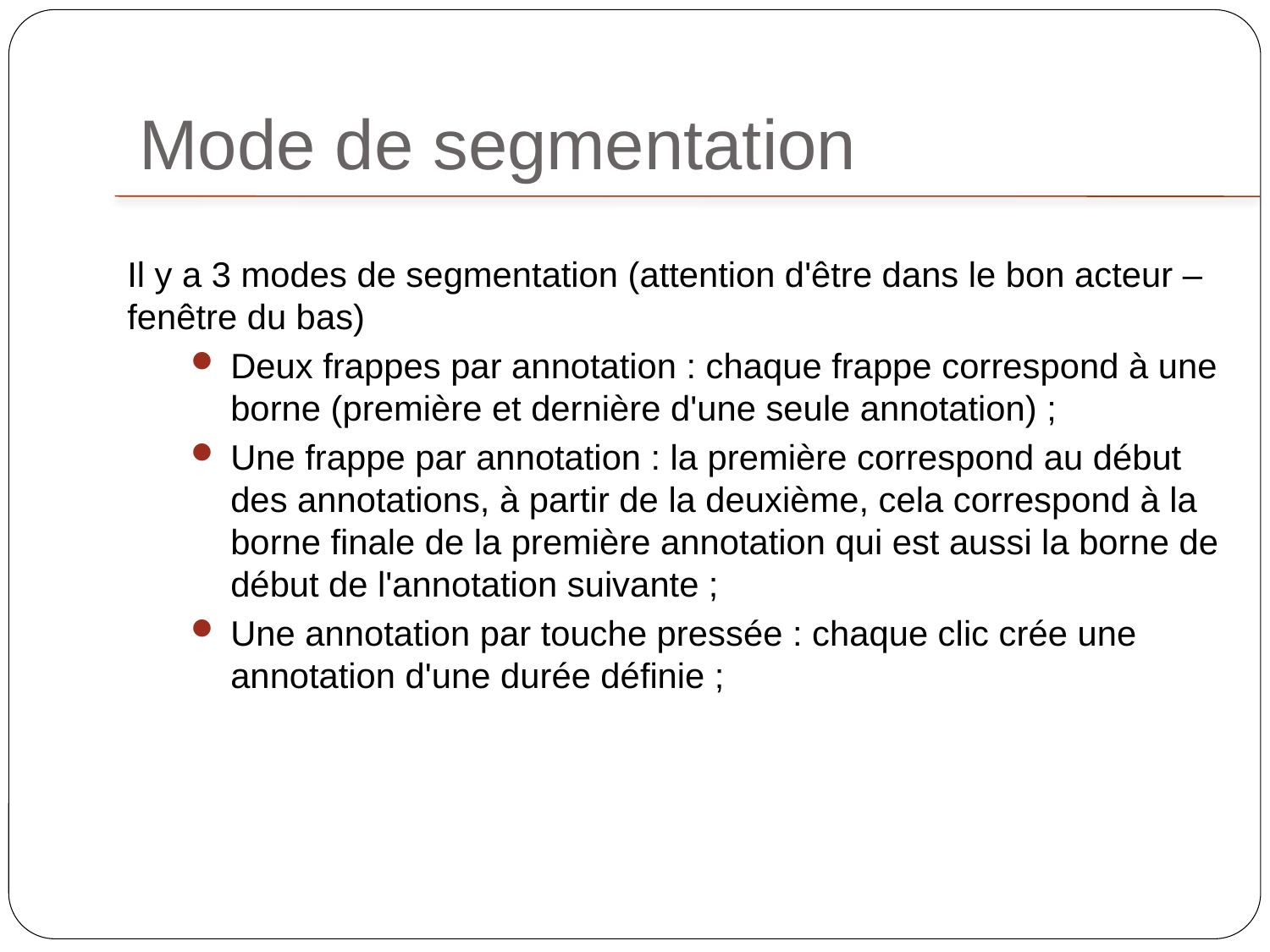

Mode de segmentation
Il y a 3 modes de segmentation (attention d'être dans le bon acteur – fenêtre du bas)
Deux frappes par annotation : chaque frappe correspond à une borne (première et dernière d'une seule annotation) ;
Une frappe par annotation : la première correspond au début des annotations, à partir de la deuxième, cela correspond à la borne finale de la première annotation qui est aussi la borne de début de l'annotation suivante ;
Une annotation par touche pressée : chaque clic crée une annotation d'une durée définie ;